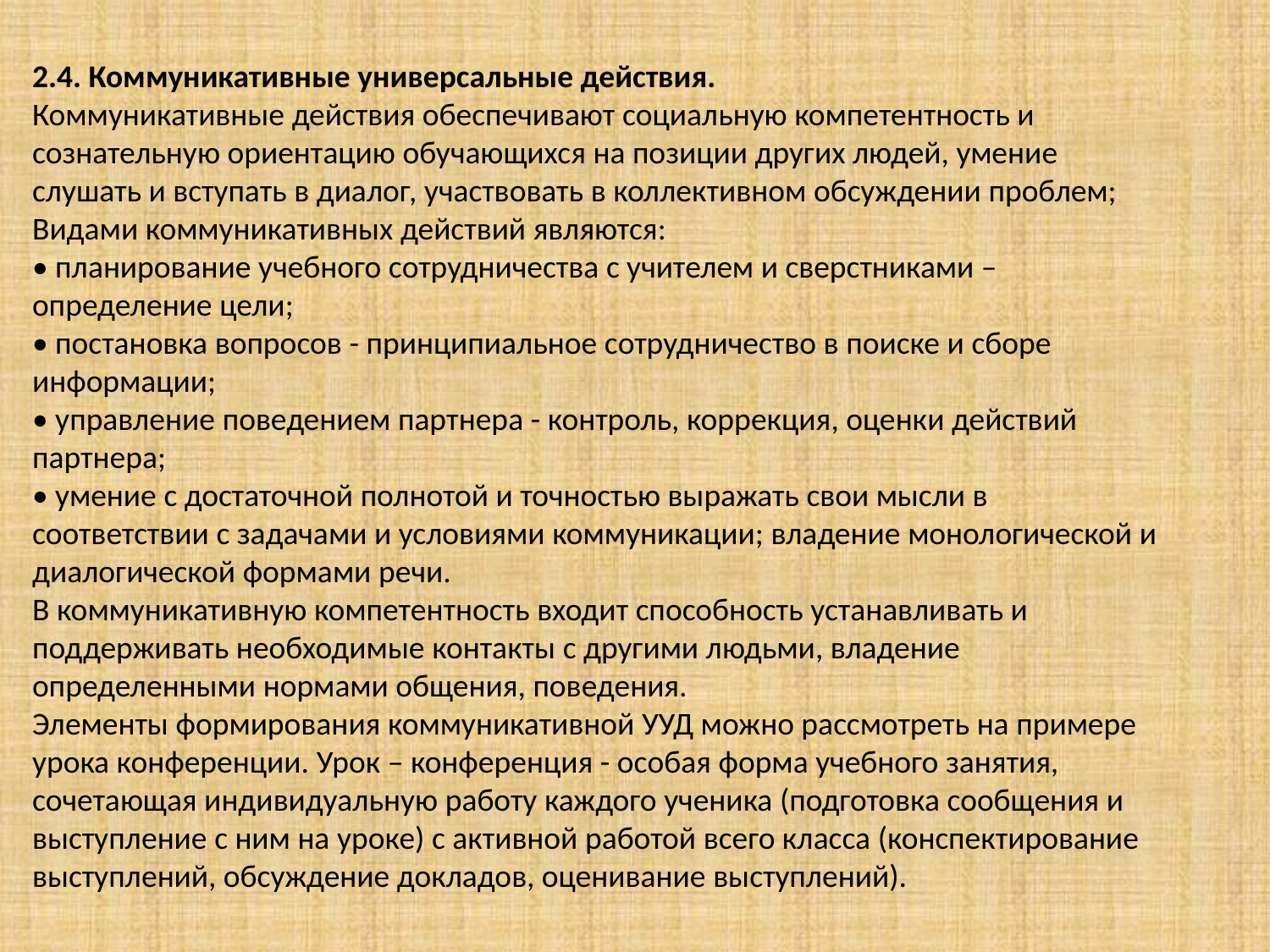

2.4. Коммуникативные универсальные действия. 
Коммуникативные действия обеспечивают социальную компетентность и сознательную ориентацию обучающихся на позиции других людей, умение слушать и вступать в диалог, участвовать в коллективном обсуждении проблем; 
Видами коммуникативных действий являются: 
• планирование учебного сотрудничества с учителем и сверстниками – определение цели; 
• постановка вопросов - принципиальное сотрудничество в поиске и сборе информации; 
• управление поведением партнера - контроль, коррекция, оценки действий партнера; 
• умение с достаточной полнотой и точностью выражать свои мысли в соответствии с задачами и условиями коммуникации; владение монологической и диалогической формами речи. 
В коммуникативную компетентность входит способность устанавливать и поддерживать необходимые контакты с другими людьми, владение определенными нормами общения, поведения. 
Элементы формирования коммуникативной УУД можно рассмотреть на примере урока конференции. Урок – конференция - особая форма учебного занятия, сочетающая индивидуальную работу каждого ученика (подготовка сообщения и выступление с ним на уроке) с активной работой всего класса (конспектирование выступлений, обсуждение докладов, оценивание выступлений).